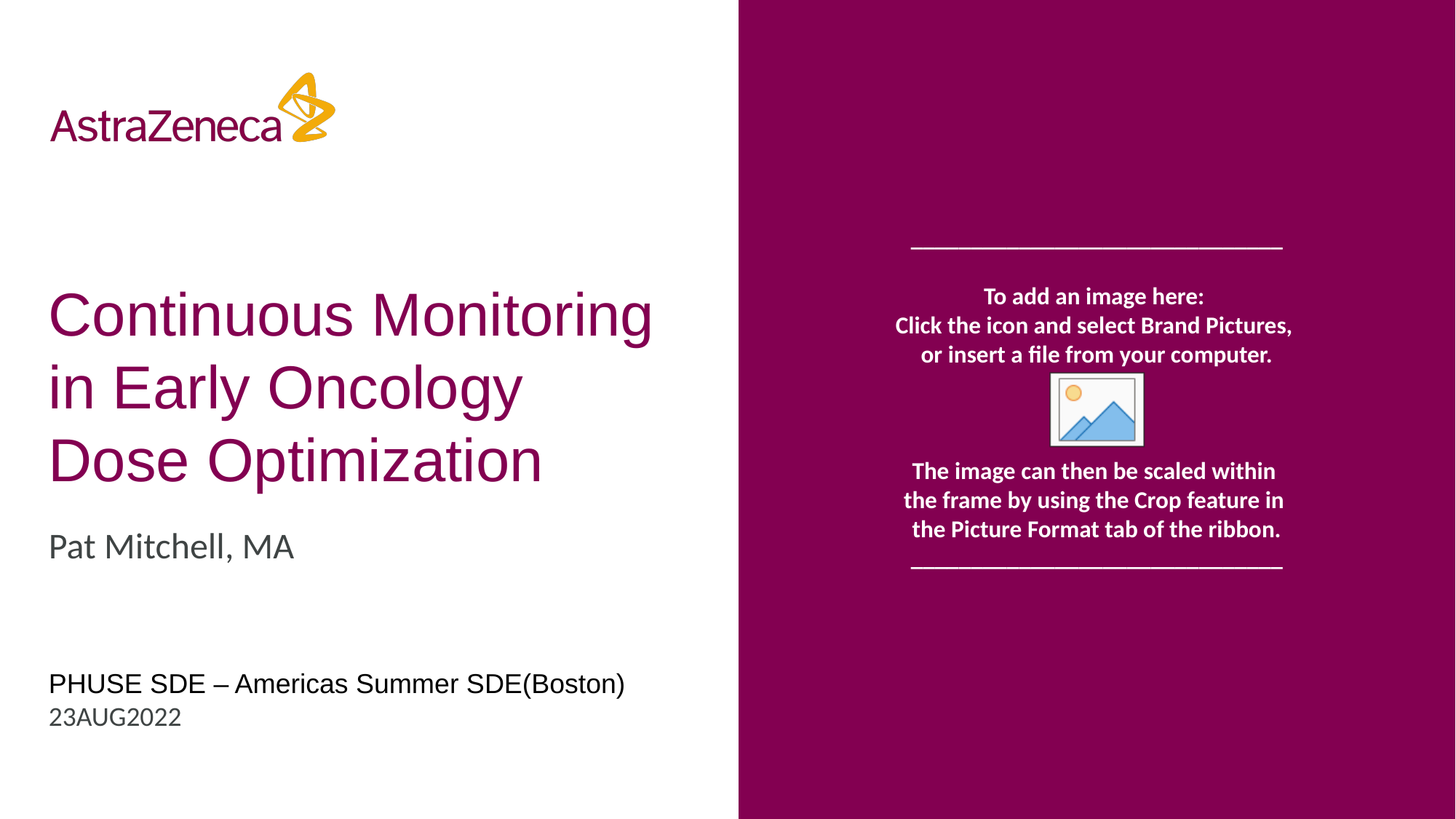

# Continuous Monitoring in Early Oncology Dose Optimization
Pat Mitchell, MA
PHUSE SDE – Americas Summer SDE(Boston) 23AUG2022